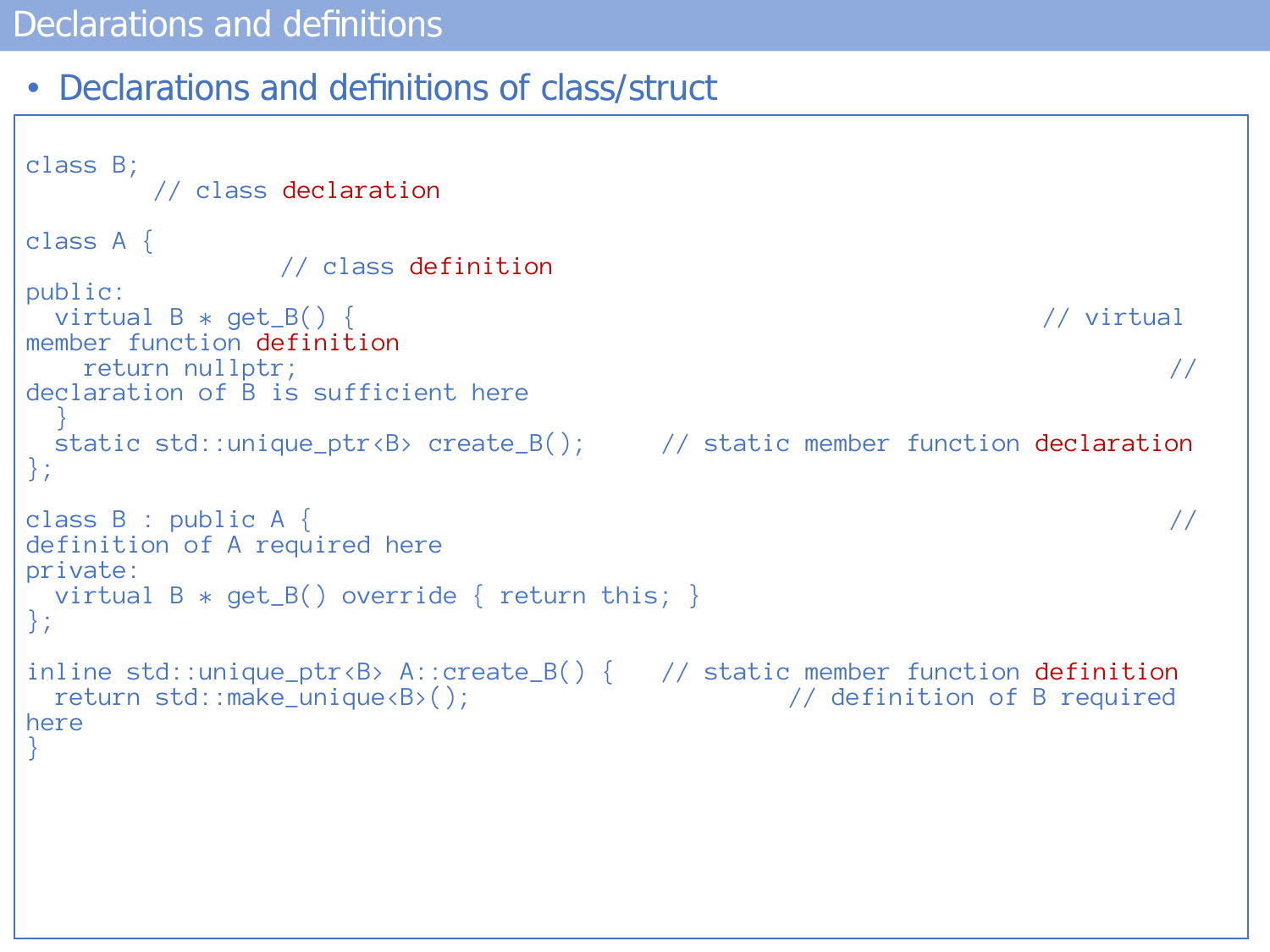

# Declarations and definitions
Declarations and definitions of class/struct

class B;										// class declaration

class A {										// class definition
public:
  virtual B * get_B() { 						// virtual member function definition
    return nullptr; 							// declaration of B is sufficient here
  }
  static std::unique_ptr<B> create_B();	// static member function declaration
};

class B : public A {							// definition of A required here
private:
  virtual B * get_B() override { return this; }
};

inline std::unique_ptr<B> A::create_B() {	// static member function definition
  return std::make_unique<B>();			// definition of B required here
}